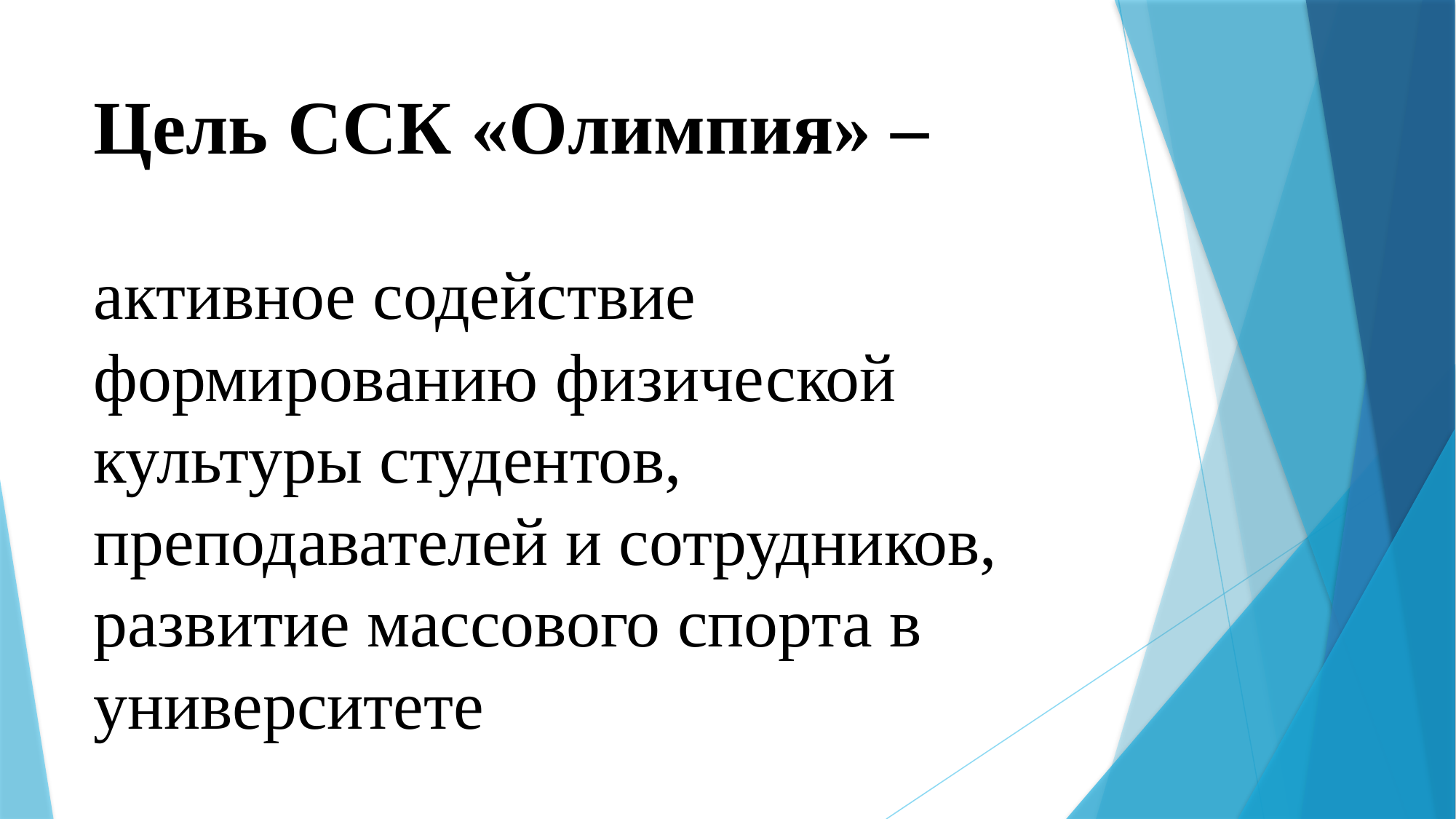

Цель ССК «Олимпия» –

активное содействие формированию физической культуры студентов, преподавателей и сотрудников, развитие массового спорта в университете